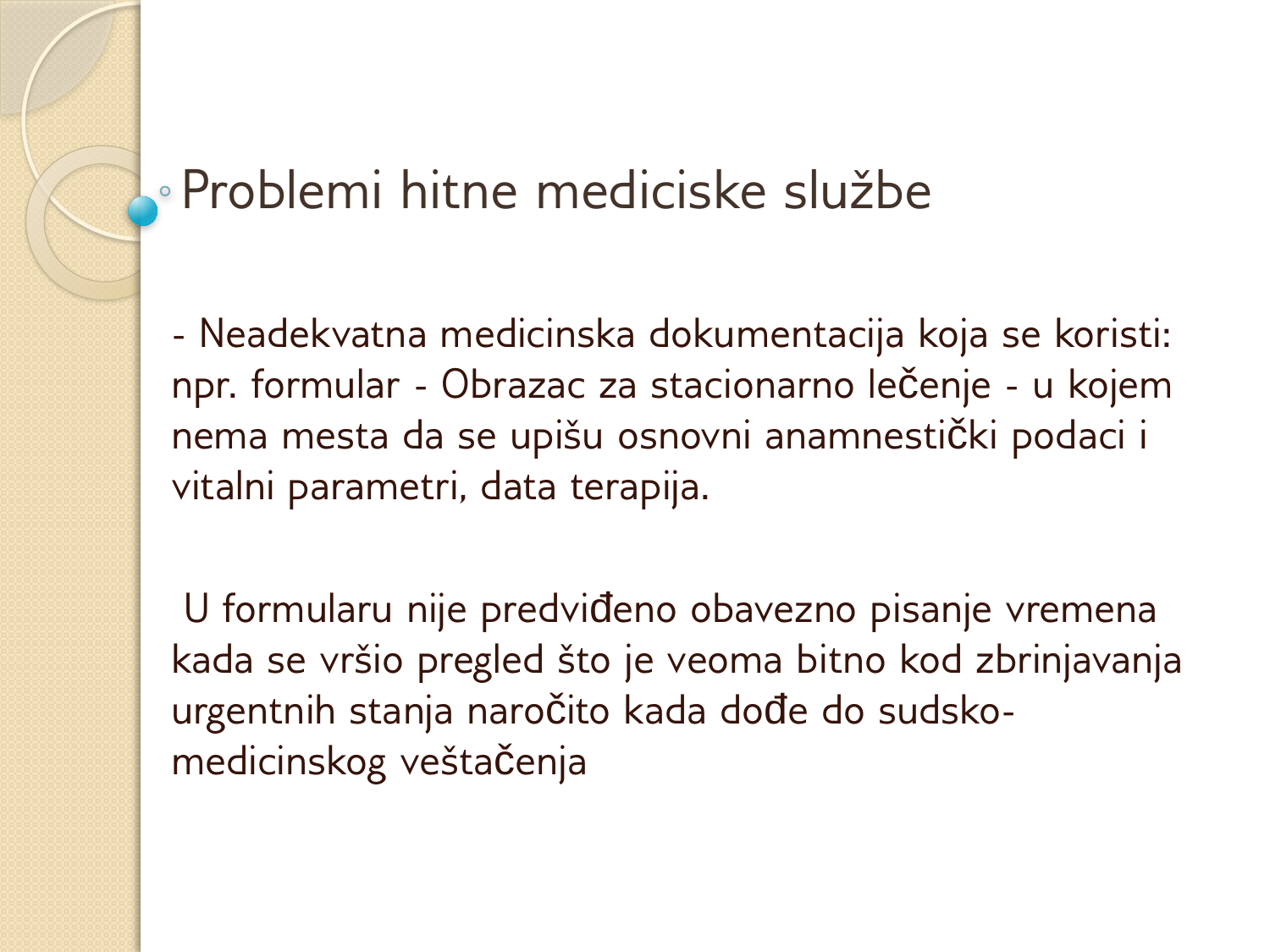

# Problemi hitne mediciske službe

- Neadekvatna medicinska dokumentacija koja se koristi: npr. formular - Obrazac za stacionarno lečenje - u kojem nema mesta da se upišu osnovni anamnestički podaci i vitalni parametri, data terapija.

 U formularu nije predviđeno obavezno pisanje vremena kada se vršio pregled što je veoma bitno kod zbrinjavanja urgentnih stanja naročito kada dođe do sudsko-medicinskog veštačenja